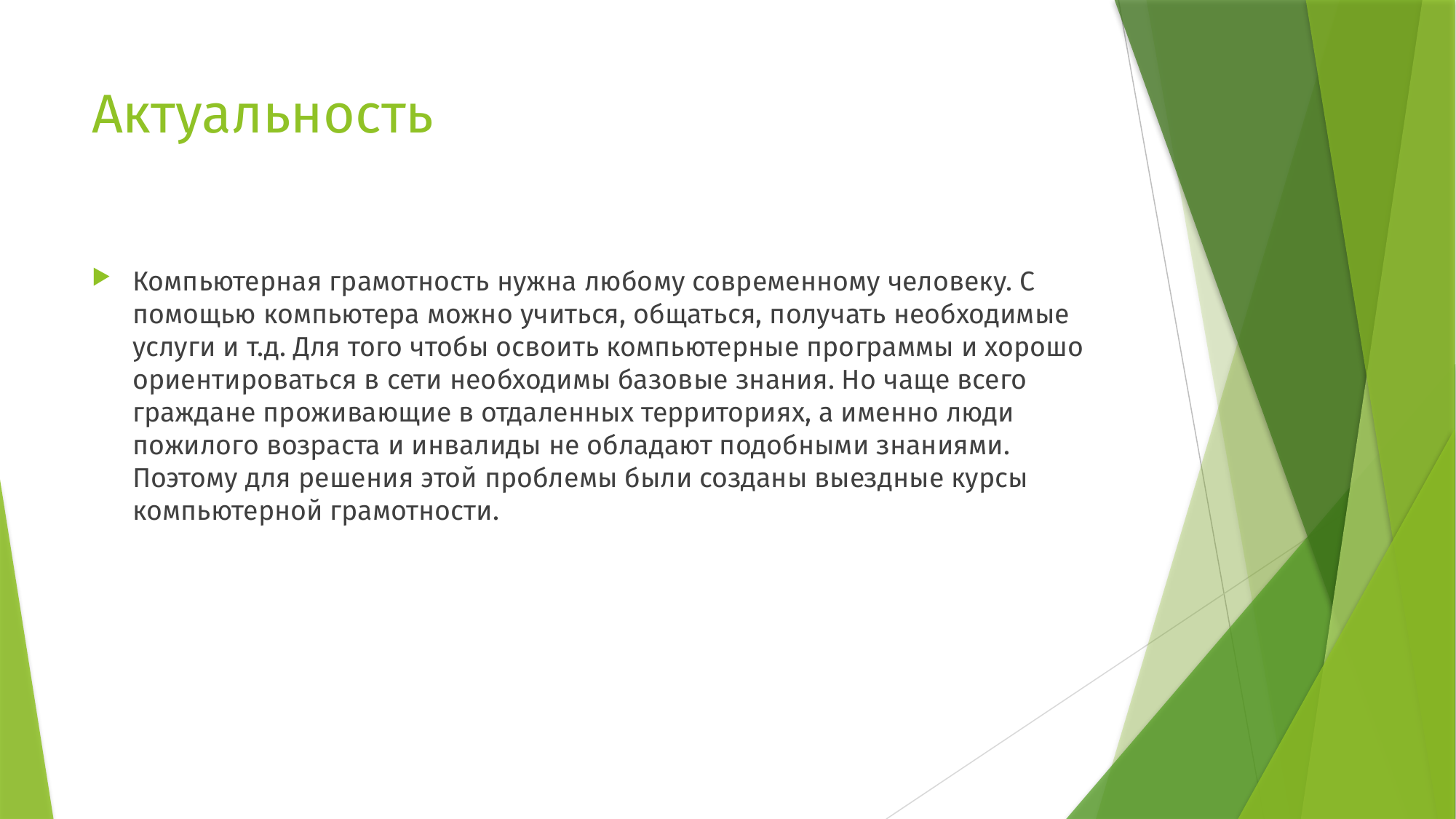

# Актуальность
Компьютерная грамотность нужна любому современному человеку. С помощью компьютера можно учиться, общаться, получать необходимые услуги и т.д. Для того чтобы освоить компьютерные программы и хорошо ориентироваться в сети необходимы базовые знания. Но чаще всего граждане проживающие в отдаленных территориях, а именно люди пожилого возраста и инвалиды не обладают подобными знаниями. Поэтому для решения этой проблемы были созданы выездные курсы компьютерной грамотности.